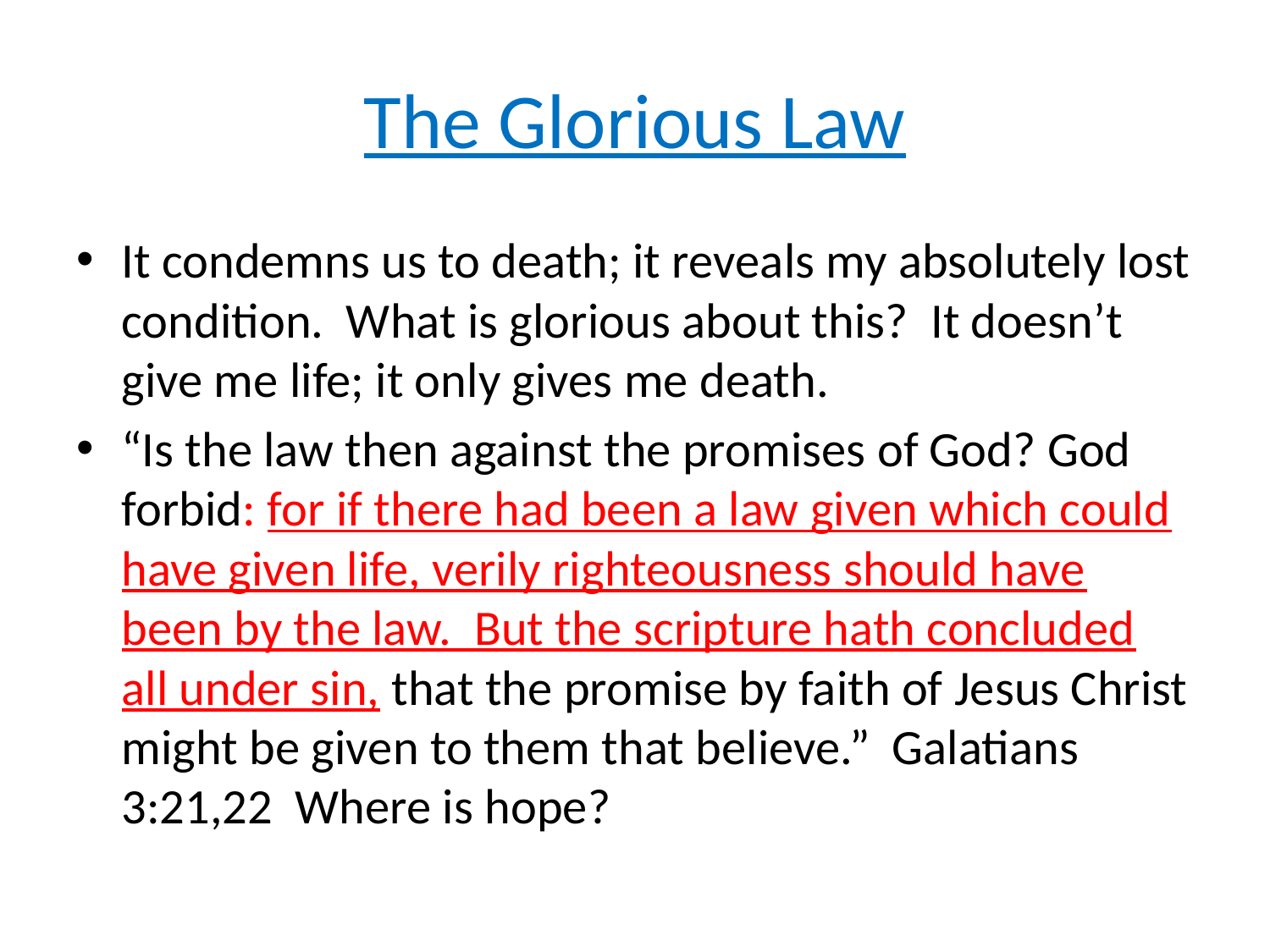

# The Glorious Law
It condemns us to death; it reveals my absolutely lost condition.  What is glorious about this?  It doesn’t give me life; it only gives me death.
“Is the law then against the promises of God? God forbid: for if there had been a law given which could have given life, verily righteousness should have been by the law.  But the scripture hath concluded all under sin, that the promise by faith of Jesus Christ might be given to them that believe.”  Galatians 3:21,22  Where is hope?